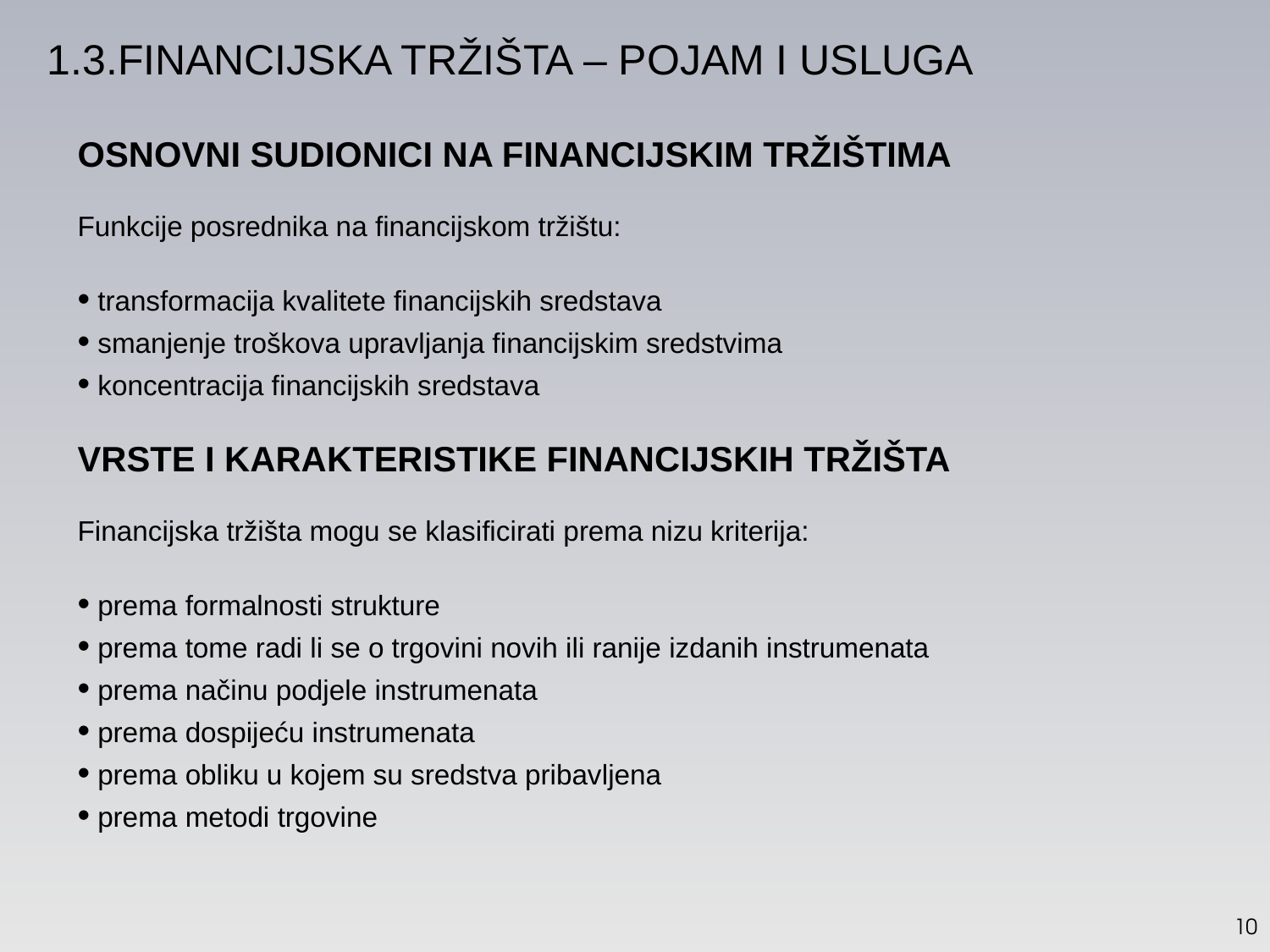

1.3.FINANCIJSKA TRŽIŠTA – POJAM I USLUGA

OSNOVNI SUDIONICI NA FINANCIJSKIM TRŽIŠTIMA

Funkcije posrednika na financijskom tržištu:

• transformacija kvalitete financijskih sredstava
• smanjenje troškova upravljanja financijskim sredstvima
• koncentracija financijskih sredstava

VRSTE I KARAKTERISTIKE FINANCIJSKIH TRŽIŠTA

Financijska tržišta mogu se klasificirati prema nizu kriterija:

• prema formalnosti strukture
• prema tome radi li se o trgovini novih ili ranije izdanih instrumenata
• prema načinu podjele instrumenata
• prema dospijeću instrumenata
• prema obliku u kojem su sredstva pribavljena
• prema metodi trgovine
10